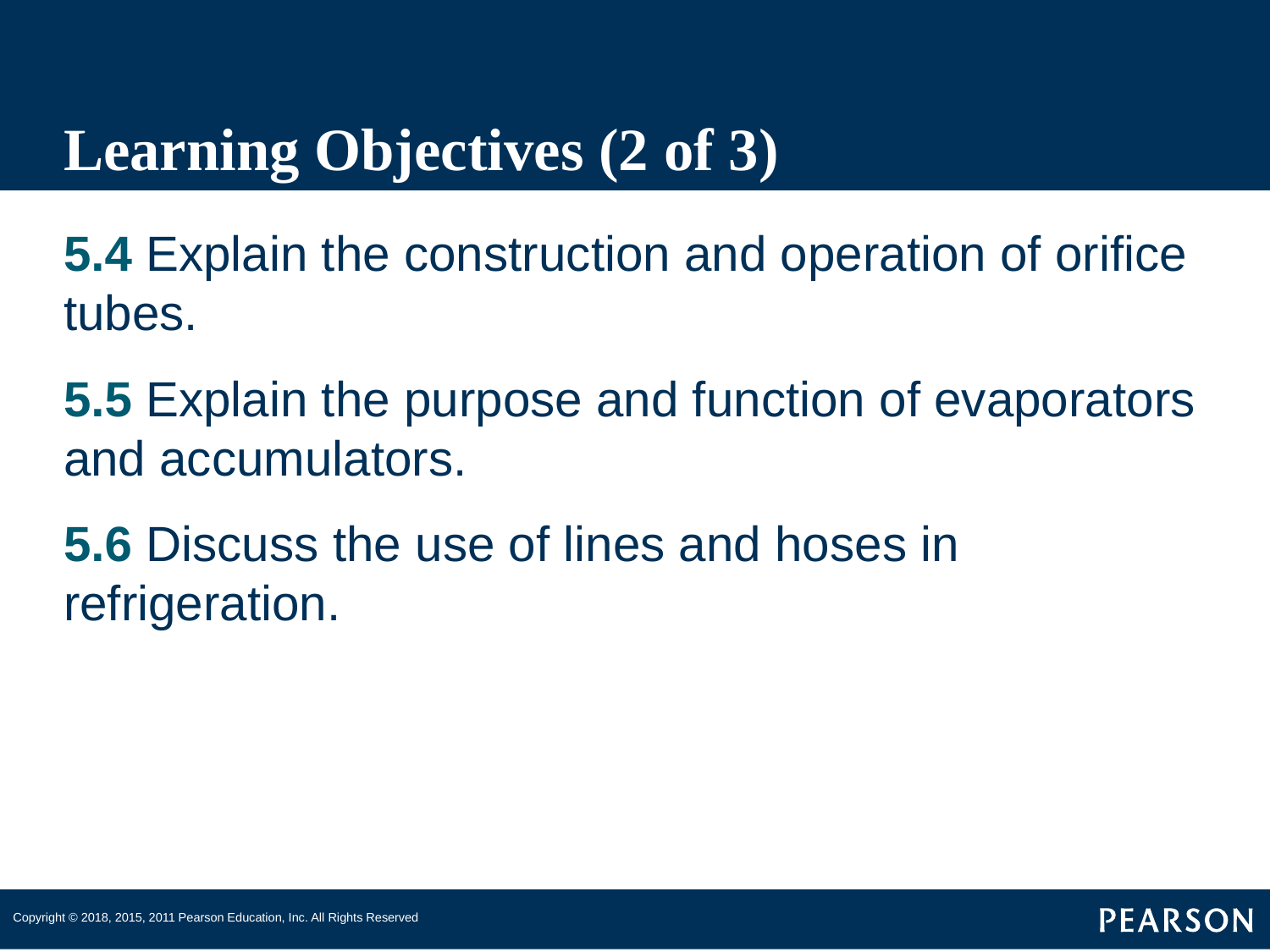

# Learning Objectives (2 of 3)
5.4 Explain the construction and operation of orifice tubes.
5.5 Explain the purpose and function of evaporators and accumulators.
5.6 Discuss the use of lines and hoses in refrigeration.